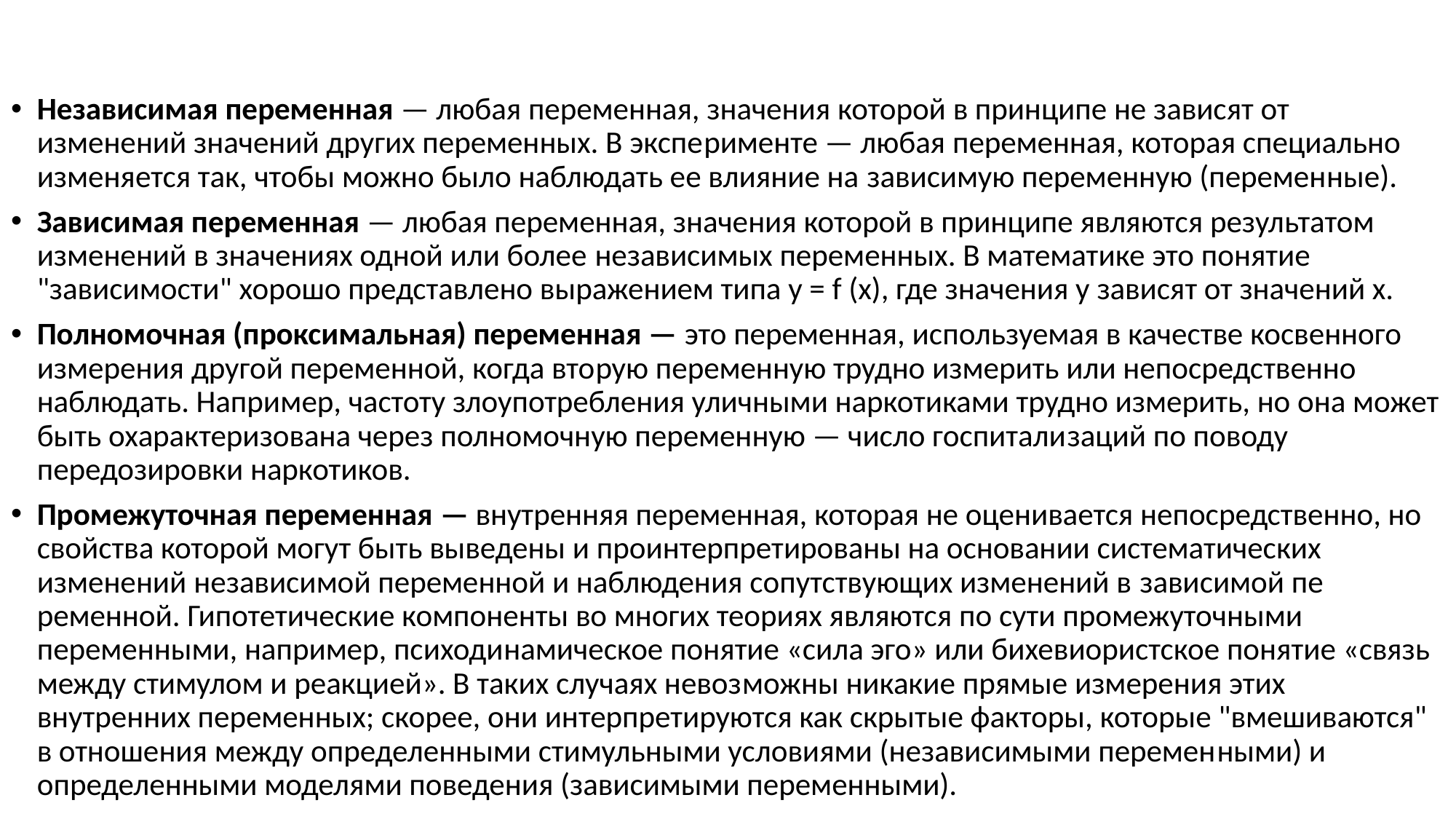

# Виды переменных
Независимая переменная — любая переменная, значения которой в принципе не зависят от изменений значений других переменных. В экспе­рименте — любая переменная, которая специально изменяется так, чтобы можно было наблюдать ее влияние на зависимую переменную (перемен­ные).
Зависимая переменная — любая переменная, значения которой в принципе являются результатом изменений в значениях одной или более независимых переменных. В математике это понятие "зависимости" хорошо представлено выражением типа у = f (x), где значения у зависят от значений х.
Полномочная (проксимальная) переменная — это переменная, ис­пользуемая в качестве косвенного измерения другой переменной, когда вто­рую переменную трудно измерить или непосредственно наблюдать. Напри­мер, частоту злоупотребления уличными наркотиками трудно измерить, но она может быть охарактеризована через полномочную переменную — число госпитали­заций по поводу передозировки наркотиков.
Промежуточная переменная — внутренняя переменная, которая не оценивается непосредственно, но свойства которой могут быть выведены и проинтерпретированы на основании систематических изменений независи­мой переменной и наблюдения сопутствующих изменений в зависимой пе­ременной. Гипотетические компоненты во многих теориях являются по сути промежуточными переменными, например, психоди­намическое понятие «сила эго» или бихевиористское понятие «связь между стимулом и реакцией». В таких случаях невоз­можны никакие прямые измерения этих внутренних переменных; скорее, они интерпретируются как скрытые факторы, которые "вмешиваются" в отноше­ния между определенными стимульными условиями (независимыми перемен­ными) и определенными моделями поведения (зависимыми переменными).